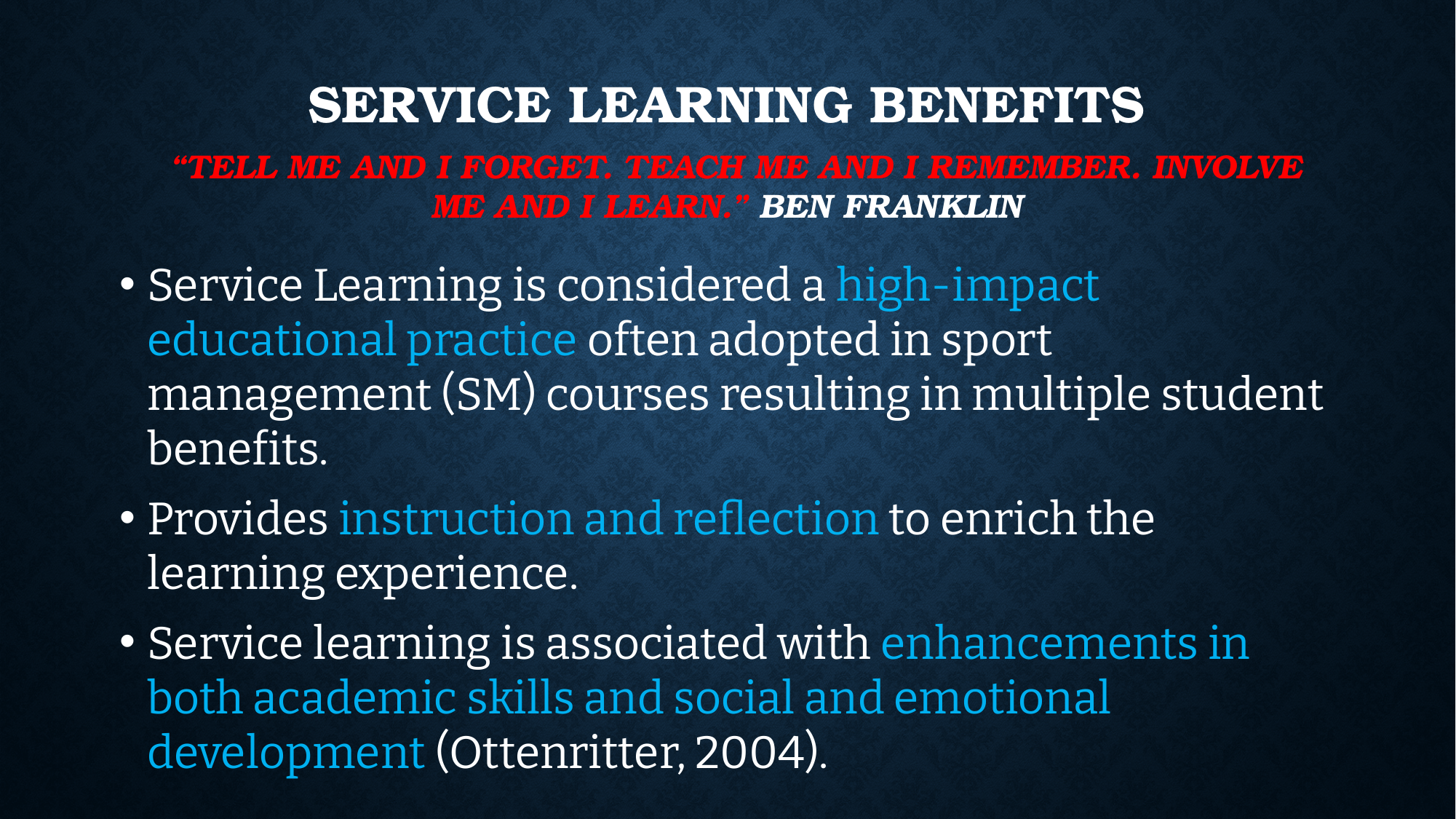

# SERVICE LEARNING BENEFITS “TELL ME AND I FORGET. TEACH ME AND I REMEMBER. INVOLVE ME AND I LEARN.” BEN FRANKLIN
Service Learning is considered a high-impact educational practice often adopted in sport management (SM) courses resulting in multiple student benefits.
Provides instruction and reflection to enrich the learning experience.
Service learning is associated with enhancements in both academic skills and social and emotional development (Ottenritter, 2004).